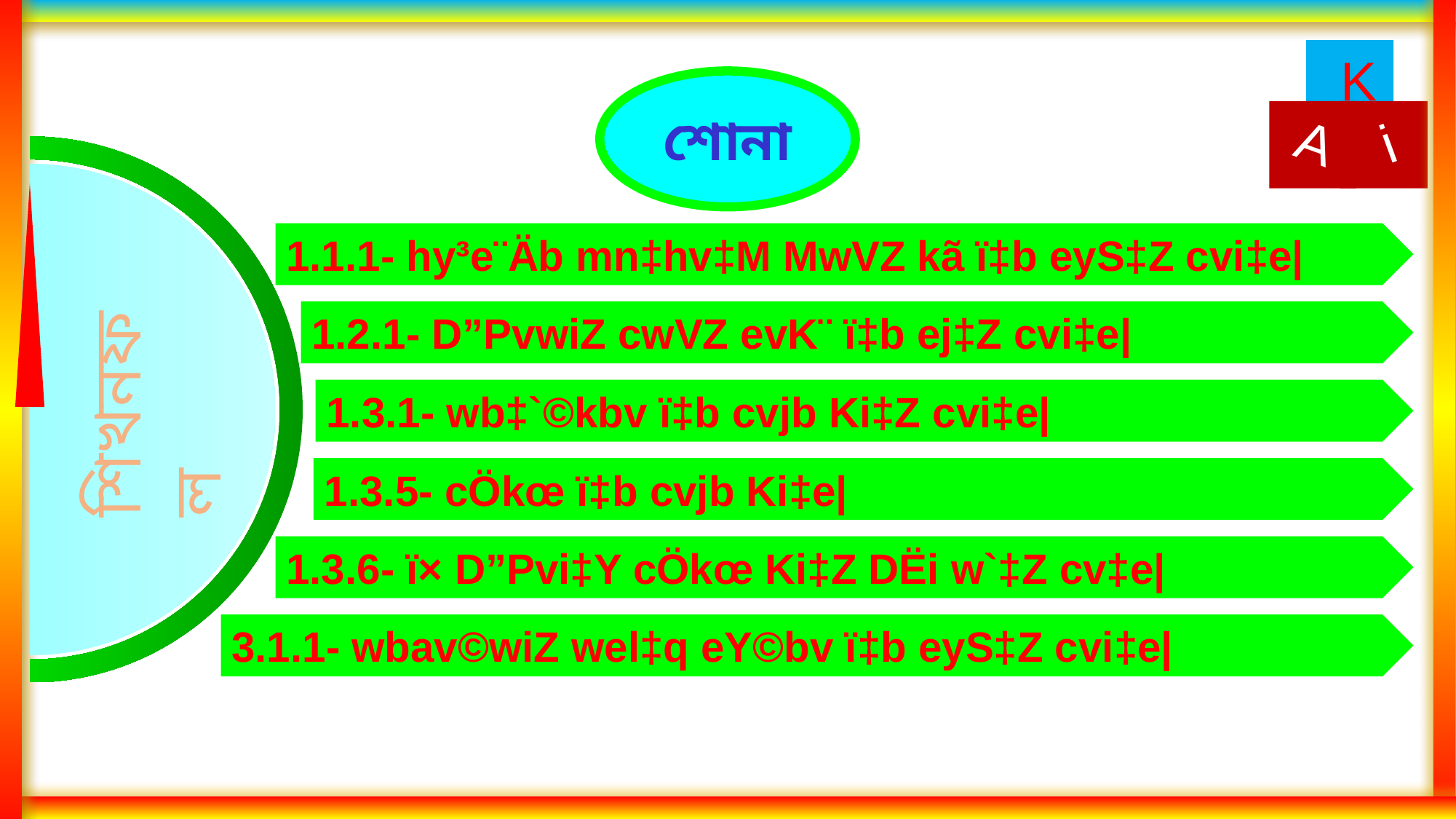

শোনা

1.1.1- hy³e¨Äb mn‡hv‡M MwVZ kã ï‡b eyS‡Z cvi‡e|
1.2.1- D”PvwiZ cwVZ evK¨ ï‡b ej‡Z cvi‡e|
শিখনফল
1.3.1- wb‡`©kbv ï‡b cvjb Ki‡Z cvi‡e|
1.3.5- cÖkœ ï‡b cvjb Ki‡e|
1.3.6- ï× D”Pvi‡Y cÖkœ Ki‡Z DËi w`‡Z cv‡e|
3.1.1- wbav©wiZ wel‡q eY©bv ï‡b eyS‡Z cvi‡e|